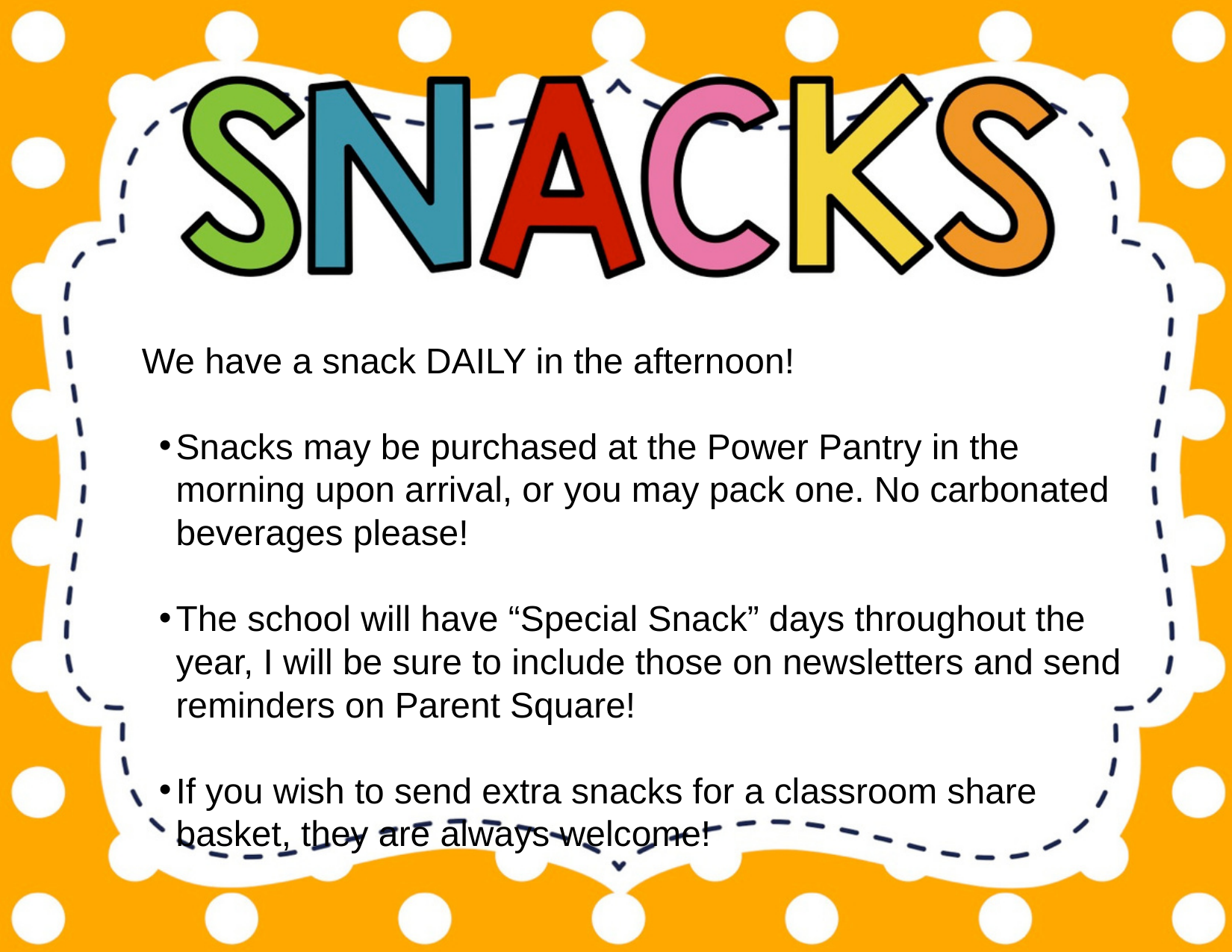

We have a snack DAILY in the afternoon!

Snacks may be purchased at the Power Pantry in the morning upon arrival, or you may pack one. No carbonated beverages please!

The school will have “Special Snack” days throughout the year, I will be sure to include those on newsletters and send reminders on Parent Square!

If you wish to send extra snacks for a classroom share basket, they are always welcome!